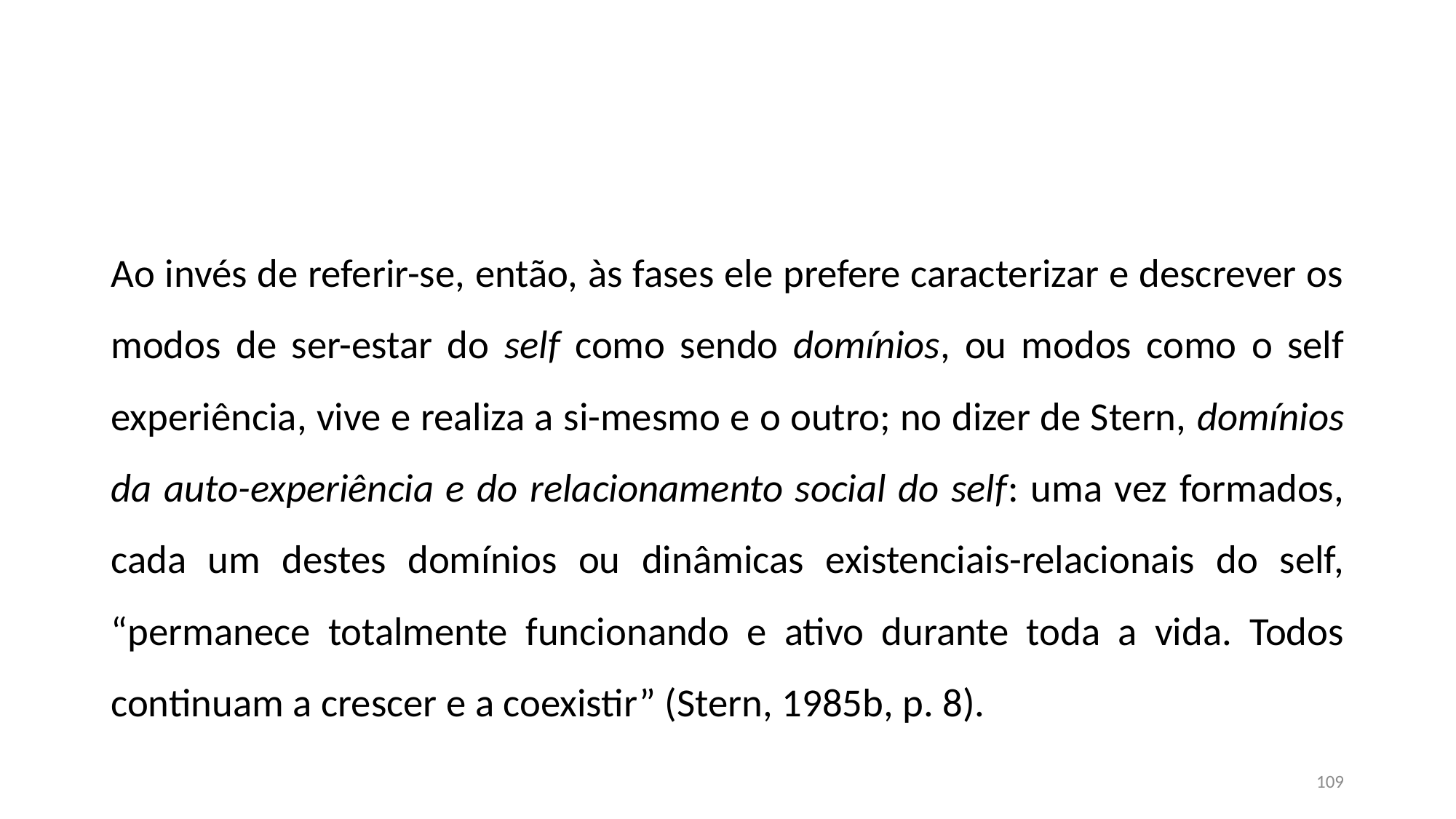

#
Ao invés de referir-se, então, às fases ele prefere caracterizar e descrever os modos de ser-estar do self como sendo domínios, ou modos como o self experiência, vive e realiza a si-mesmo e o outro; no dizer de Stern, domínios da auto-experiência e do relacionamento social do self: uma vez formados, cada um destes domínios ou dinâmicas existenciais-relacionais do self, “permanece totalmente funcionando e ativo durante toda a vida. Todos continuam a crescer e a coexistir” (Stern, 1985b, p. 8).

109